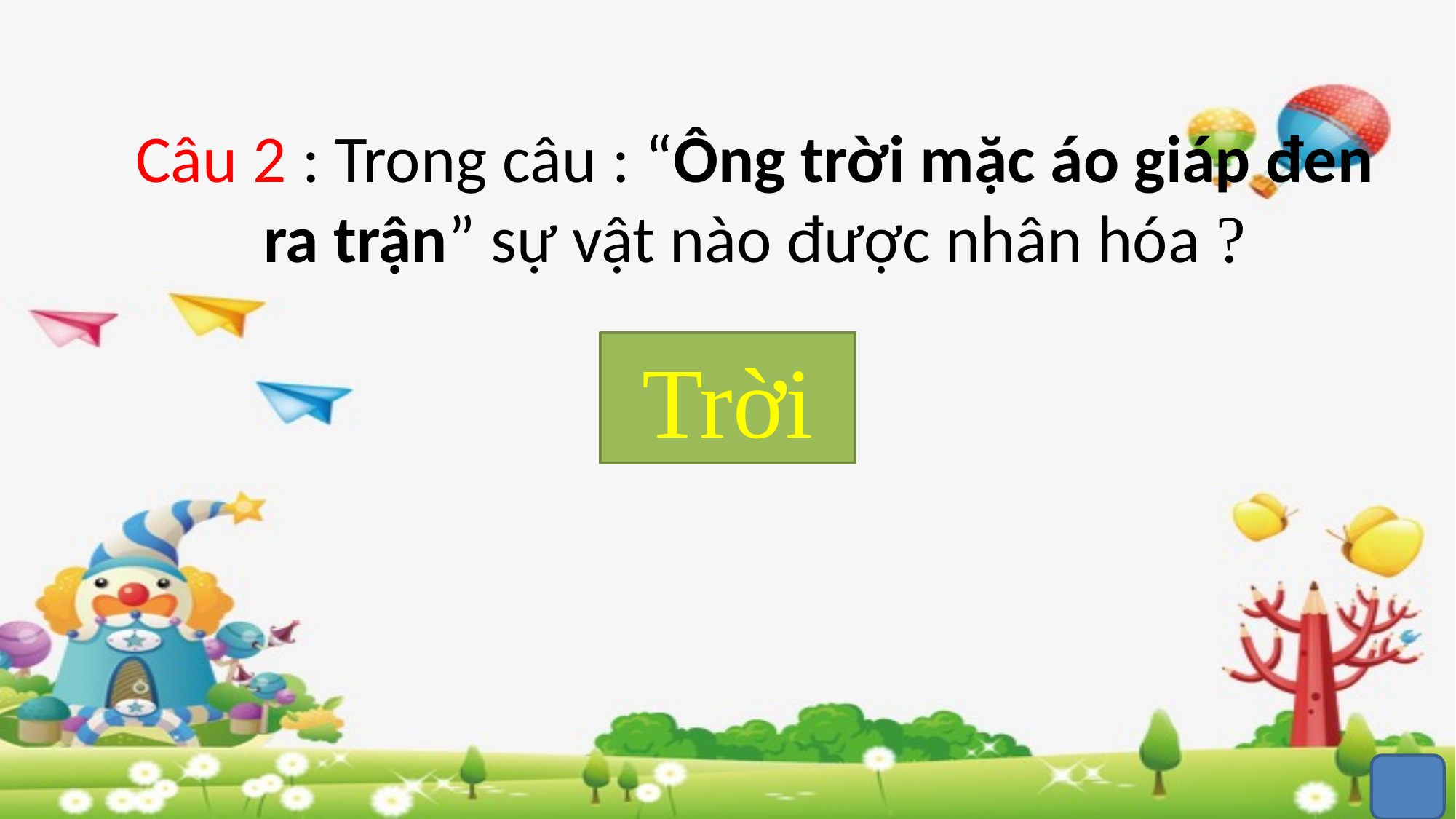

# Câu 2 : Trong câu : “Ông trời mặc áo giáp đen ra trận” sự vật nào được nhân hóa ?
Trời